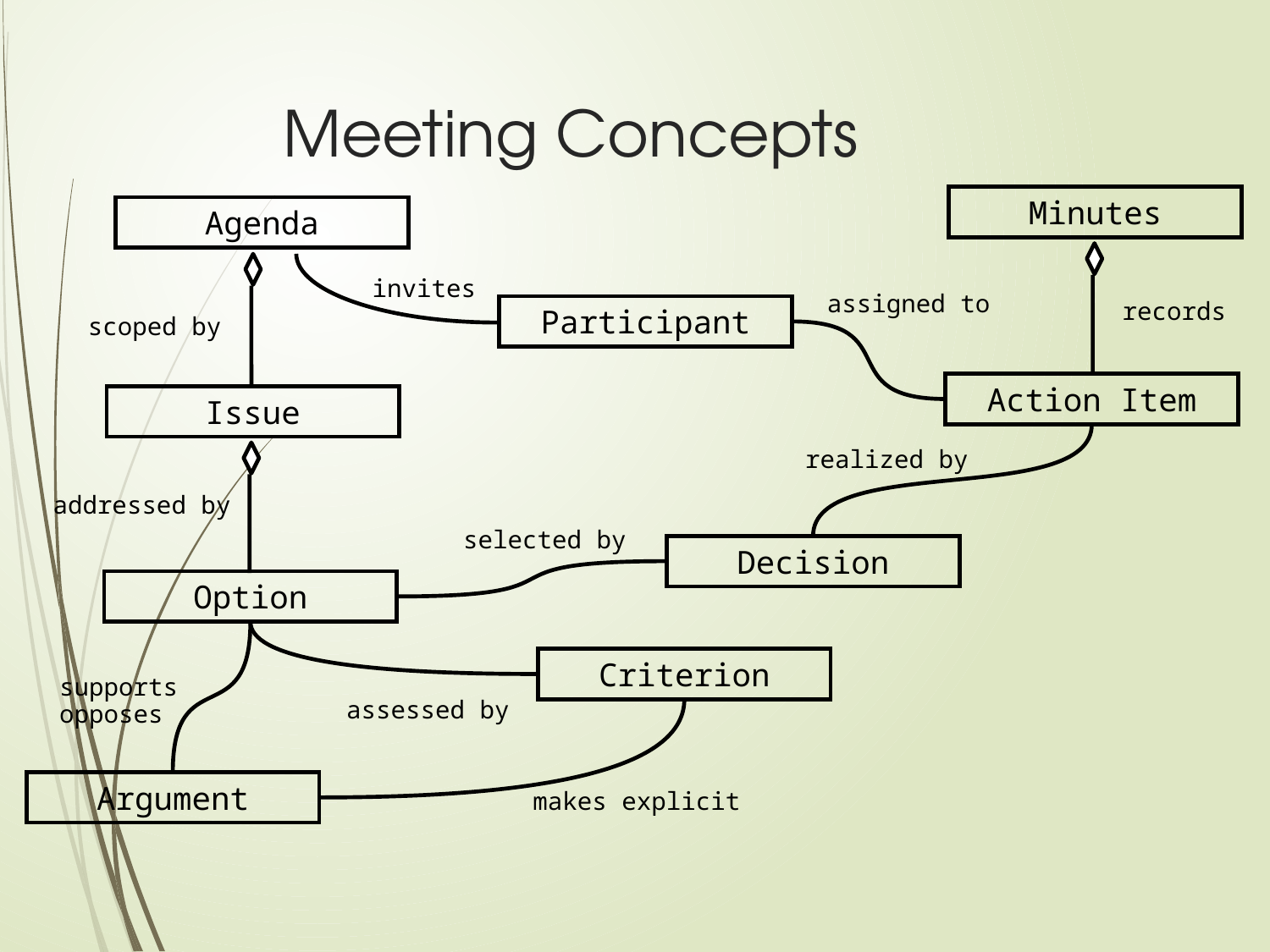

# Meeting Concepts
Minutes

records
Agenda

scoped by
Issue

invites
Participant
assigned to
Action Item
realized by

addressed by
Option
selected by
Decision
supports
opposes
Argument
assessed by
Criterion
makes explicit